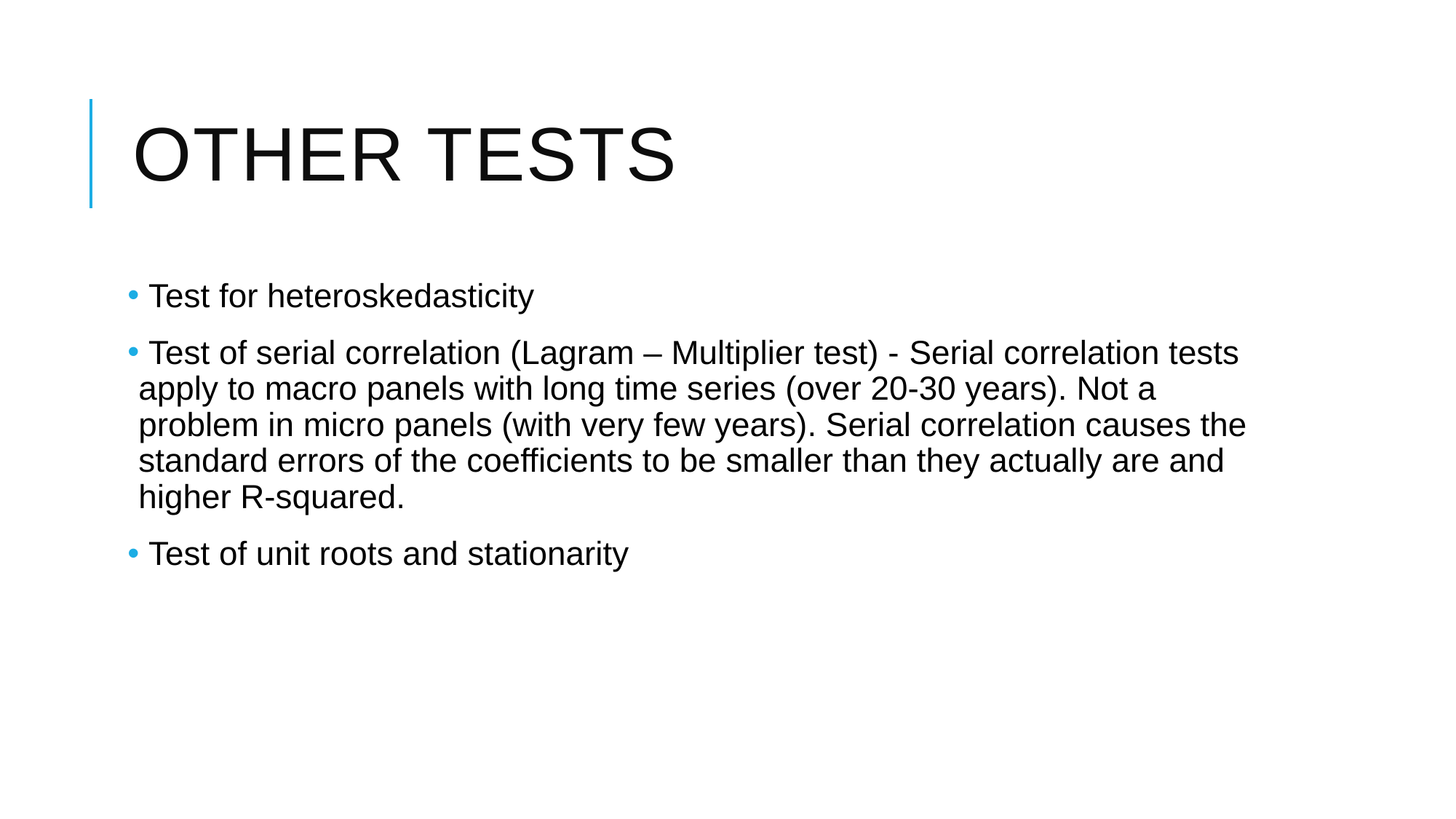

# OTHER TESTS
 Test for heteroskedasticity
 Test of serial correlation (Lagram – Multiplier test) - Serial correlation tests apply to macro panels with long time series (over 20-30 years). Not a problem in micro panels (with very few years). Serial correlation causes the standard errors of the coefficients to be smaller than they actually are and higher R-squared.
 Test of unit roots and stationarity